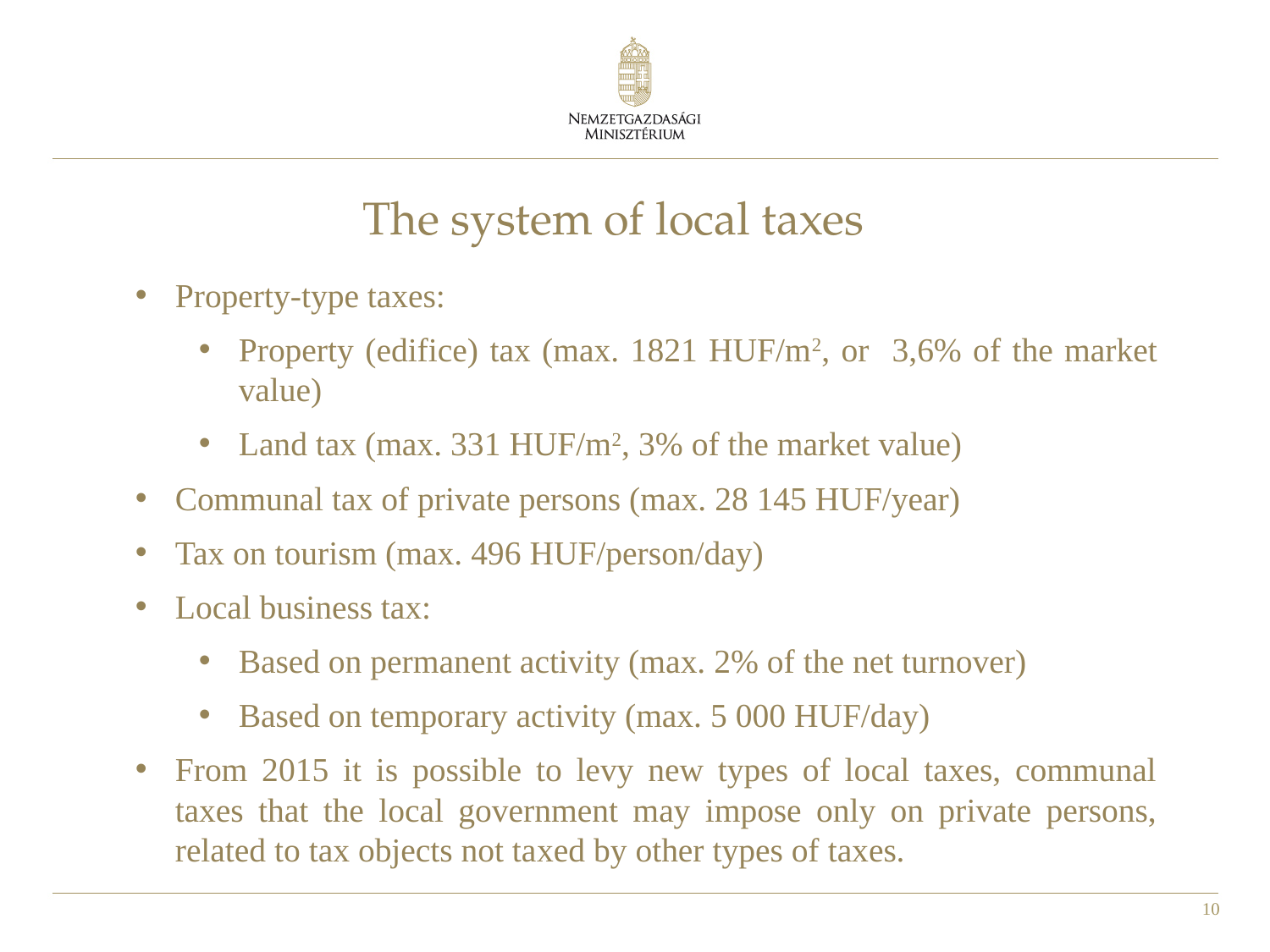

The system of local taxes
Property-type taxes:
Property (edifice) tax (max. 1821 HUF/m2, or  3,6% of the market value)
Land tax (max. 331 HUF/m2, 3% of the market value)
Communal tax of private persons (max. 28 145 HUF/year)
Tax on tourism (max. 496 HUF/person/day)
Local business tax:
Based on permanent activity (max. 2% of the net turnover)
Based on temporary activity (max. 5 000 HUF/day)
From 2015 it is possible to levy new types of local taxes, communal taxes that the local government may impose only on private persons, related to tax objects not taxed by other types of taxes.